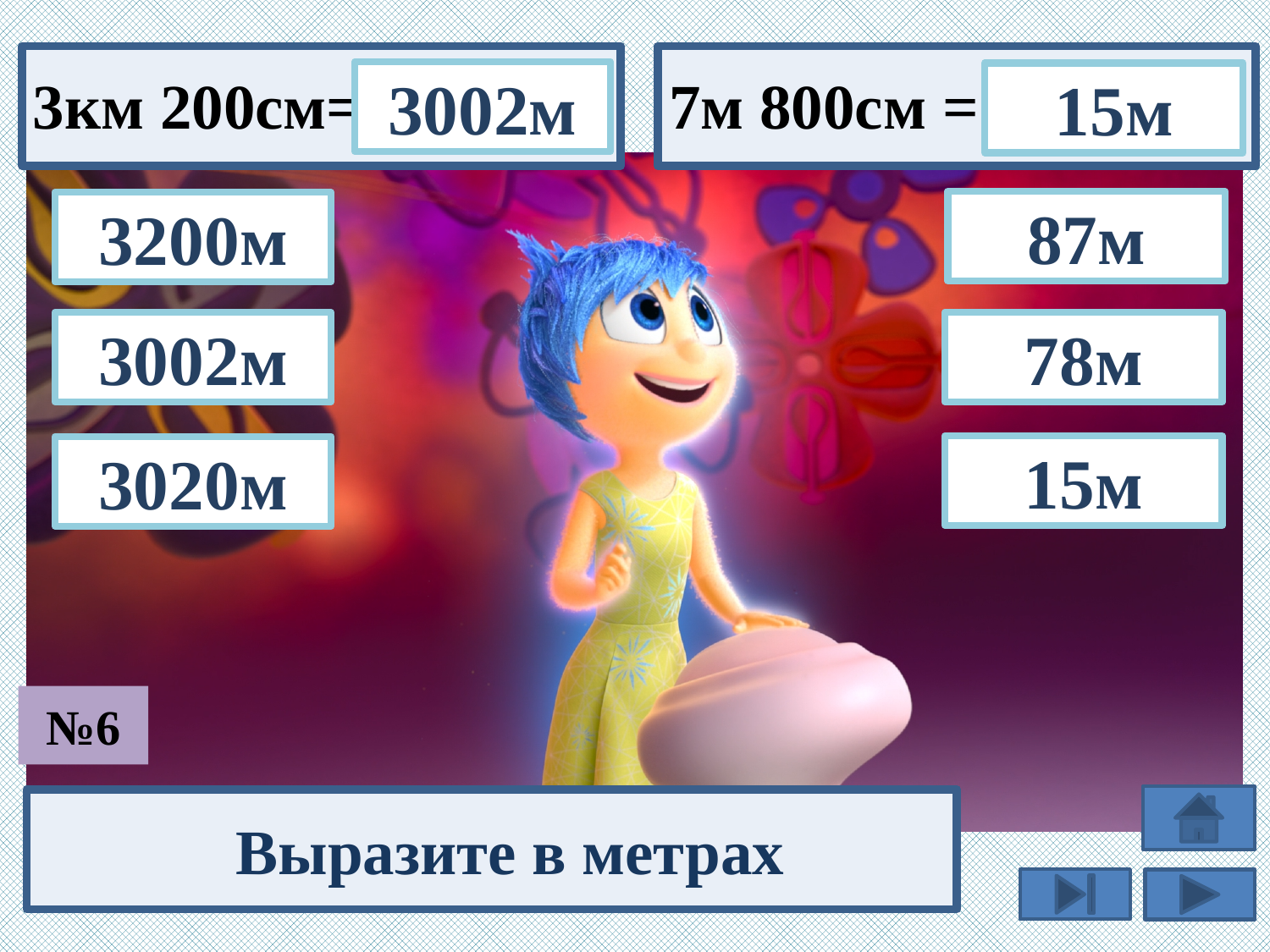

3км 200см=
7м 800см =
3002м
15м
87м
3200м
3002м
78м
15м
3020м
№6

Выразите в метрах